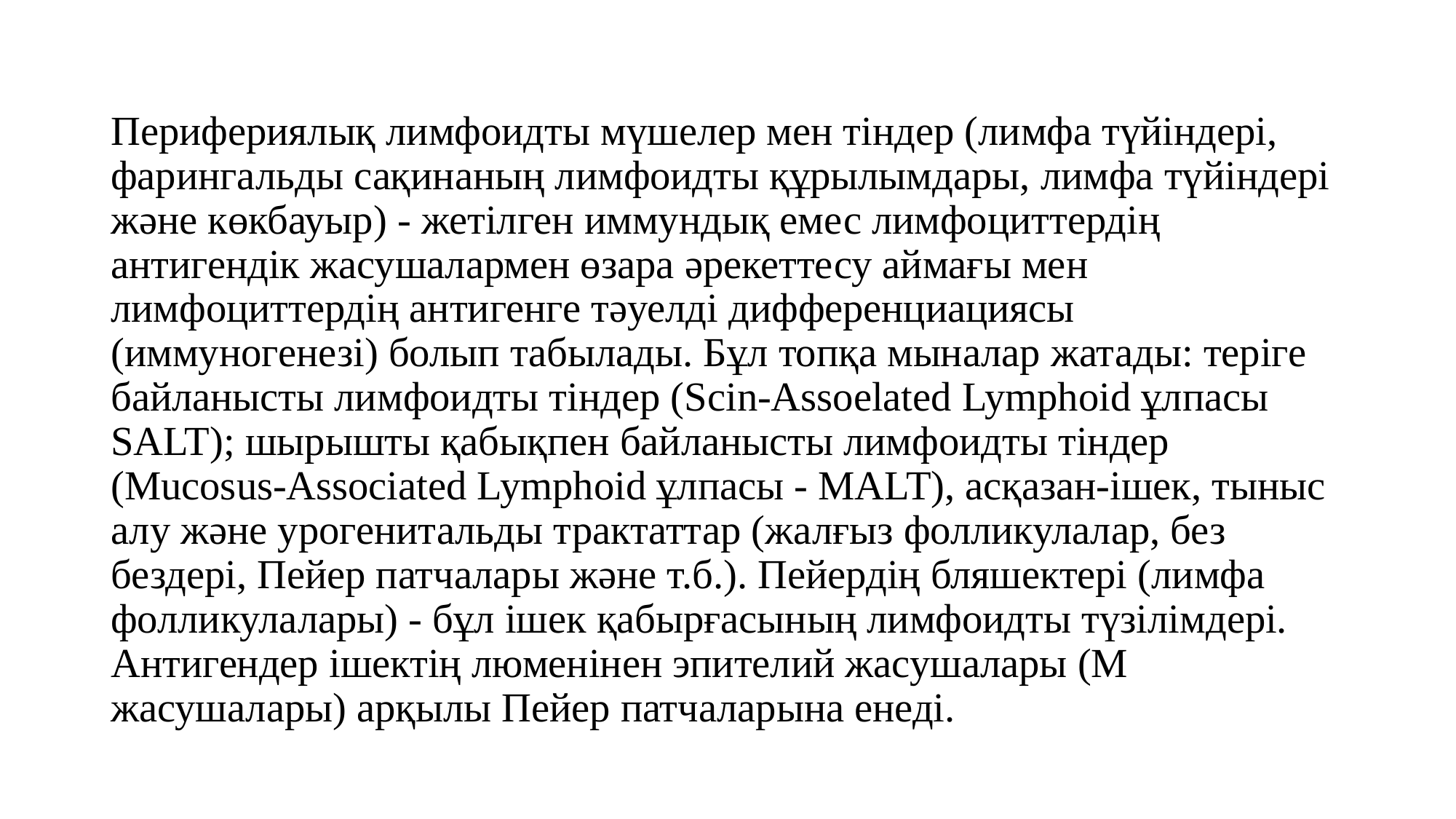

Перифериялық лимфоидты мүшелер мен тіндер (лимфа түйіндері, фарингальды сақинаның лимфоидты құрылымдары, лимфа түйіндері және көкбауыр) - жетілген иммундық емес лимфоциттердің антигендік жасушалармен өзара әрекеттесу аймағы мен лимфоциттердің антигенге тәуелді дифференциациясы (иммуногенезі) болып табылады. Бұл топқа мыналар жатады: теріге байланысты лимфоидты тіндер (Scin-Assoelated Lymphoid ұлпасы SALT); шырышты қабықпен байланысты лимфоидты тіндер (Mucosus-Associated Lymphoid ұлпасы - MALT), асқазан-ішек, тыныс алу және урогенитальды трактаттар (жалғыз фолликулалар, без бездері, Пейер патчалары және т.б.). Пейердің бляшектері (лимфа фолликулалары) - бұл ішек қабырғасының лимфоидты түзілімдері. Антигендер ішектің люменінен эпителий жасушалары (М жасушалары) арқылы Пейер патчаларына енеді.